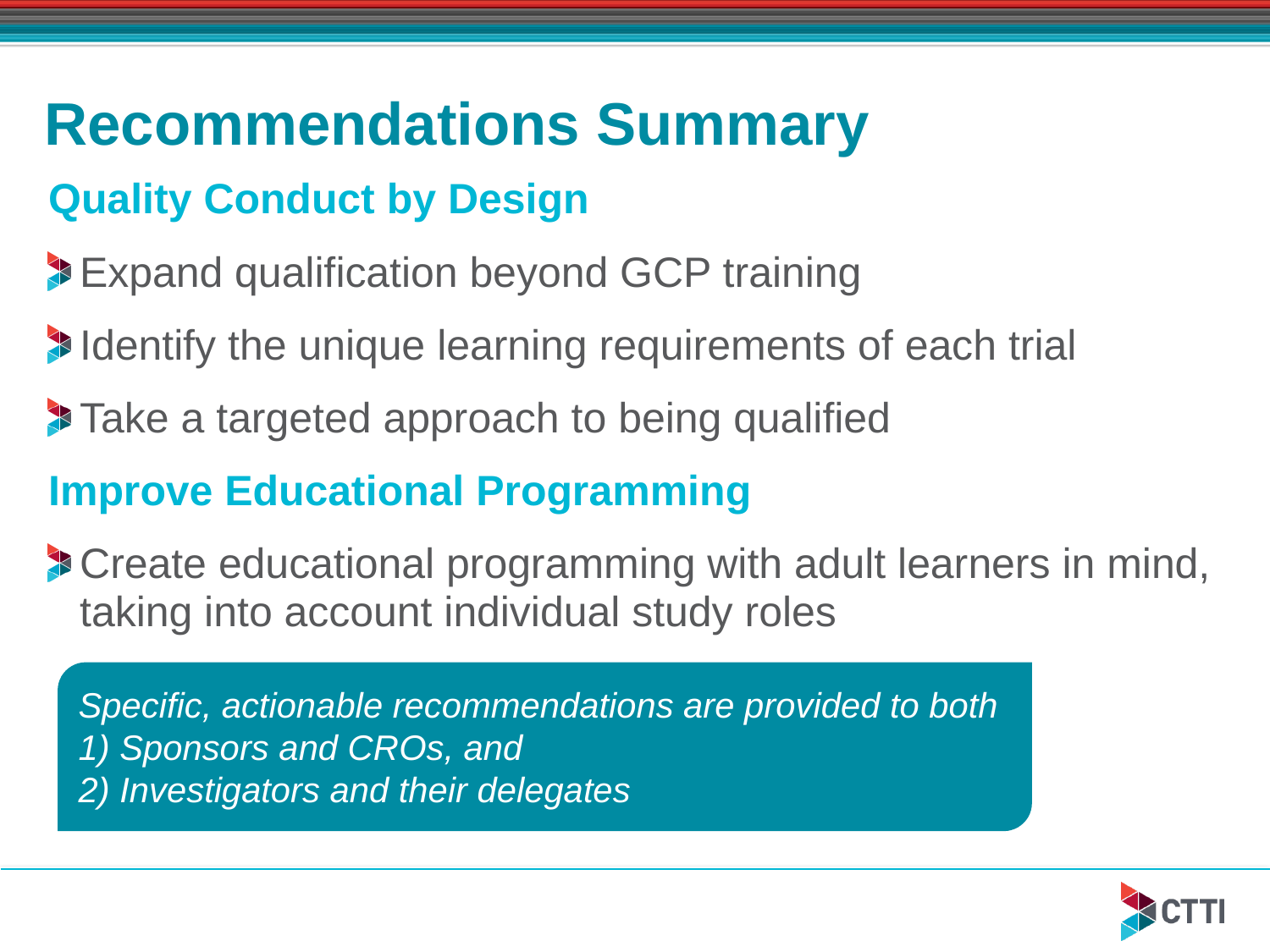

# Recommendations Summary
Quality Conduct by Design
Expand qualification beyond GCP training
Identify the unique learning requirements of each trial
Take a targeted approach to being qualified
Improve Educational Programming
Create educational programming with adult learners in mind, taking into account individual study roles
Specific, actionable recommendations are provided to both
1) Sponsors and CROs, and
2) Investigators and their delegates